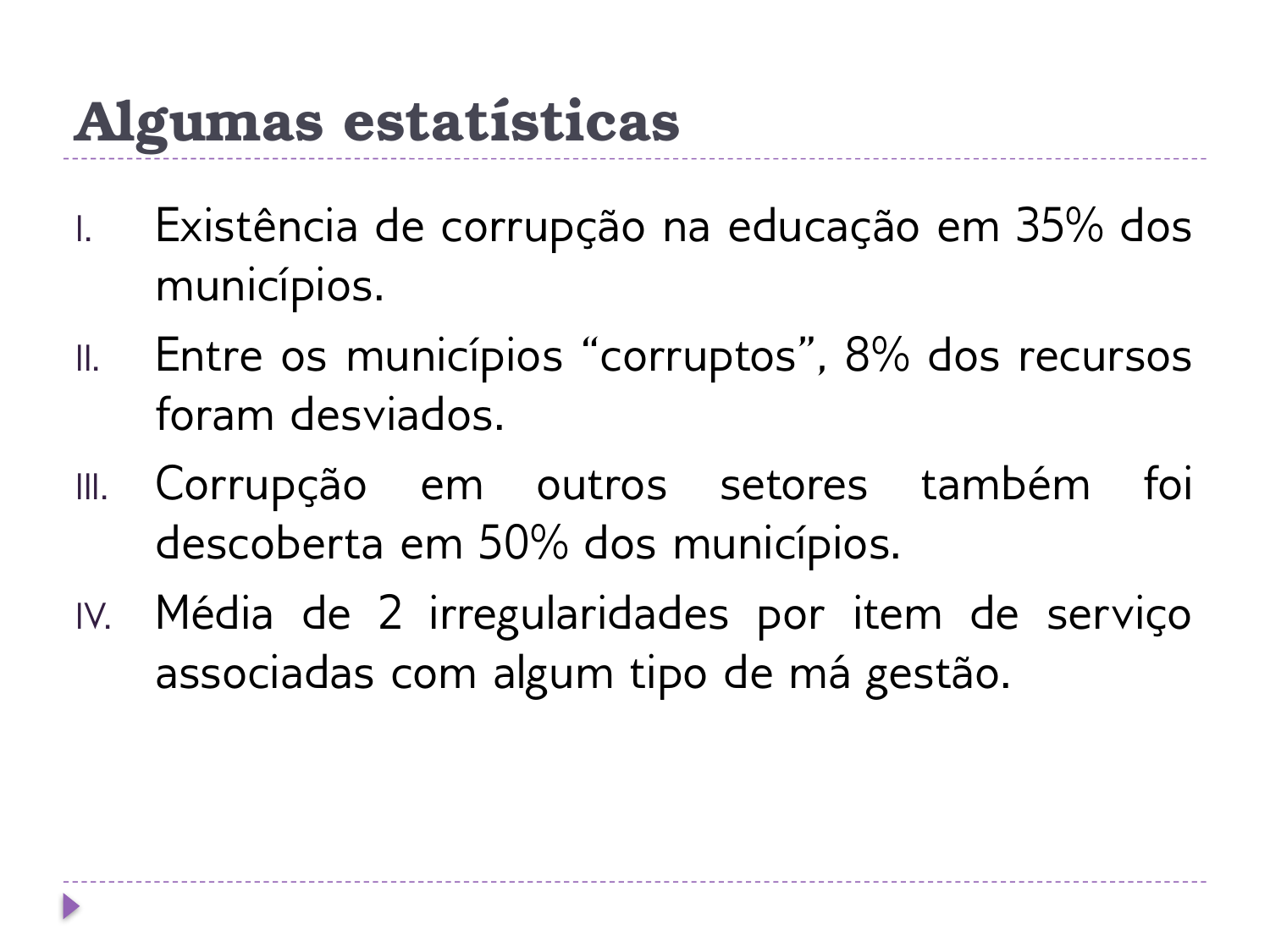

# Algumas estatísticas
Existência de corrupção na educação em 35% dos municípios.
Entre os municípios “corruptos”, 8% dos recursos foram desviados.
Corrupção em outros setores também foi descoberta em 50% dos municípios.
Média de 2 irregularidades por item de serviço associadas com algum tipo de má gestão.